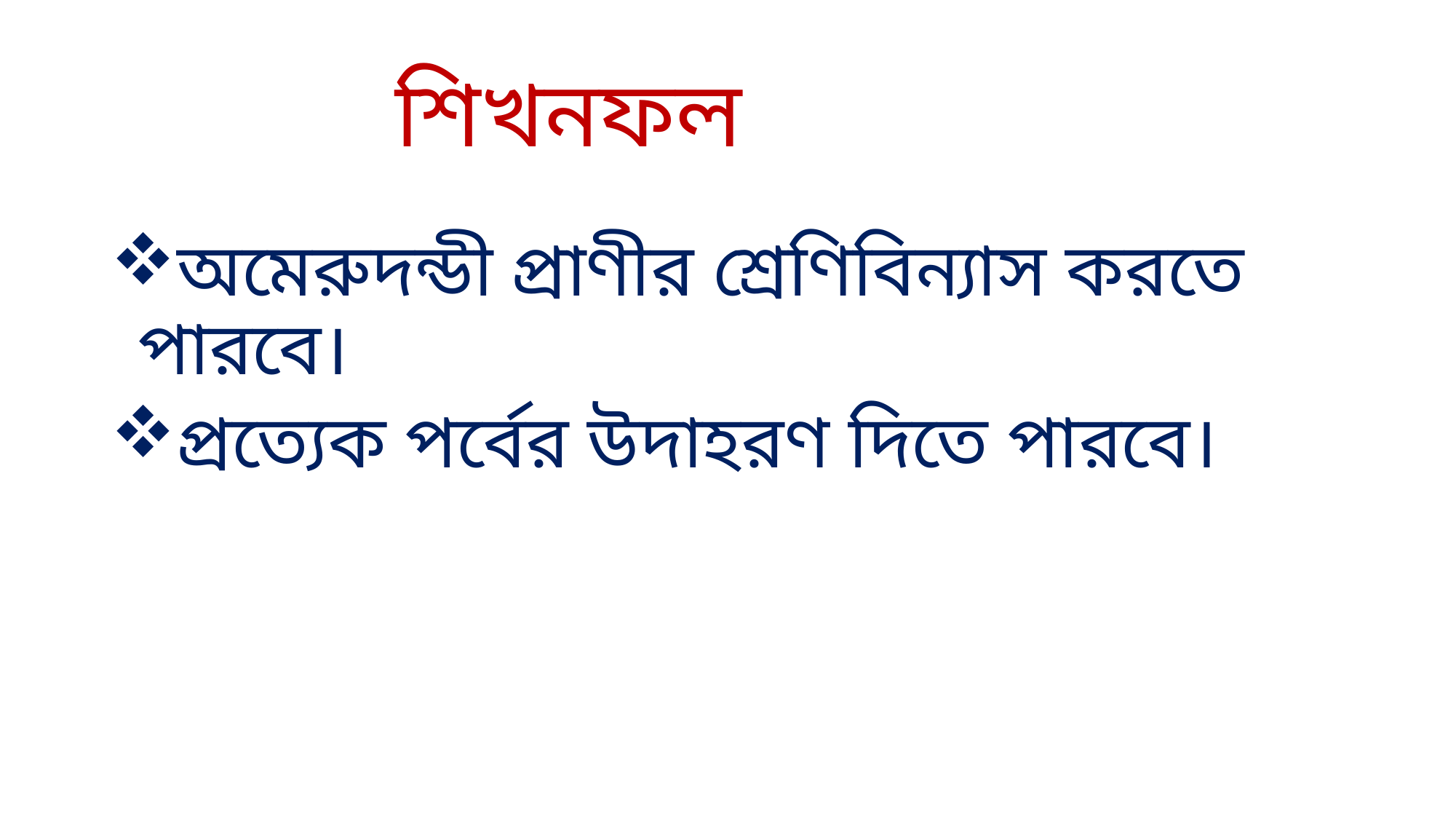

শিখনফল
অমেরুদন্ডী প্রাণীর শ্রেণিবিন্যাস করতে পারবে।
প্রত্যেক পর্বের উদাহরণ দিতে পারবে।